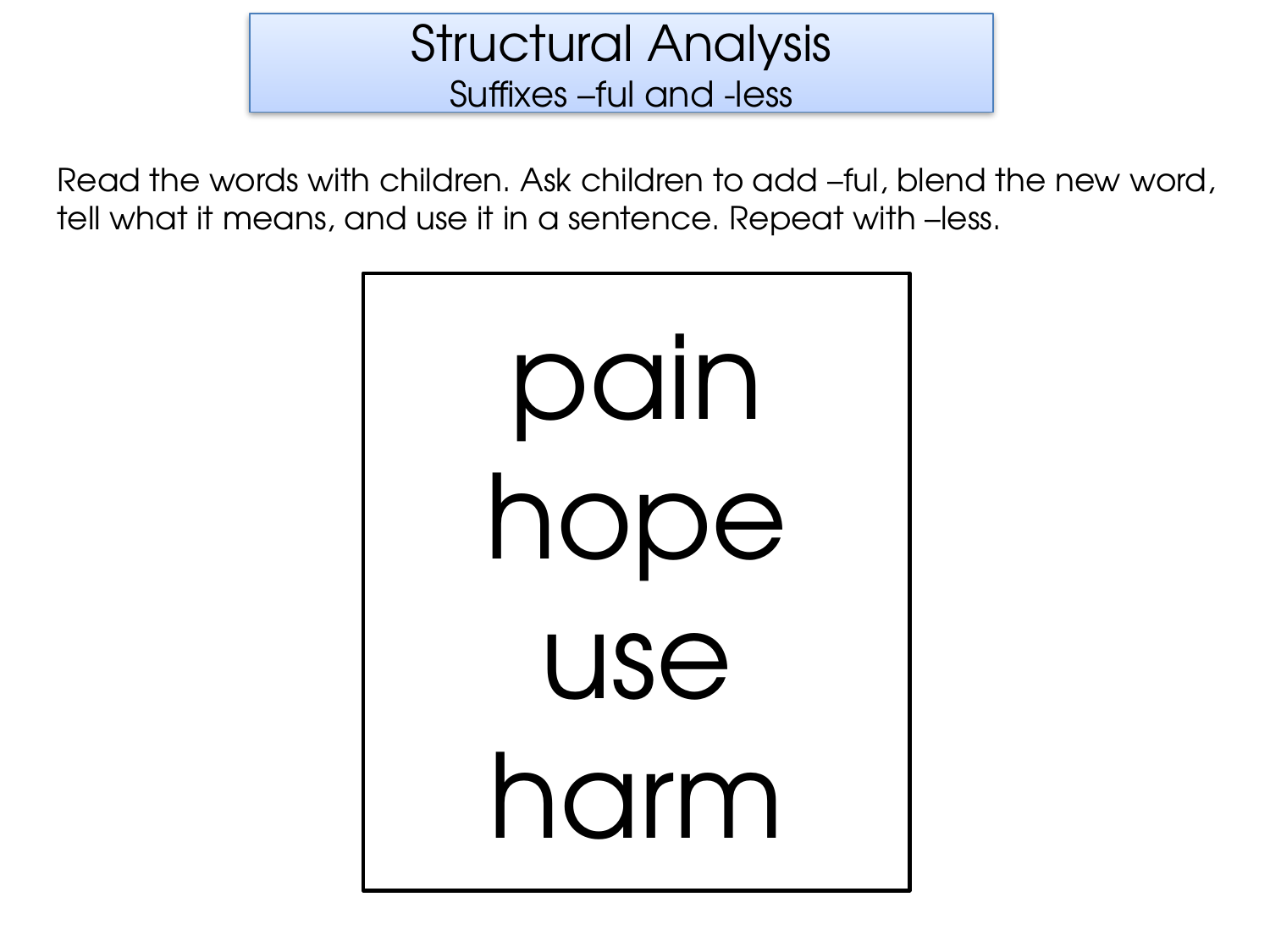

Structural Analysis
Suffixes –ful and -less
Read the words with children. Ask children to add –ful, blend the new word, tell what it means, and use it in a sentence. Repeat with –less.
pain
hope
use
harm